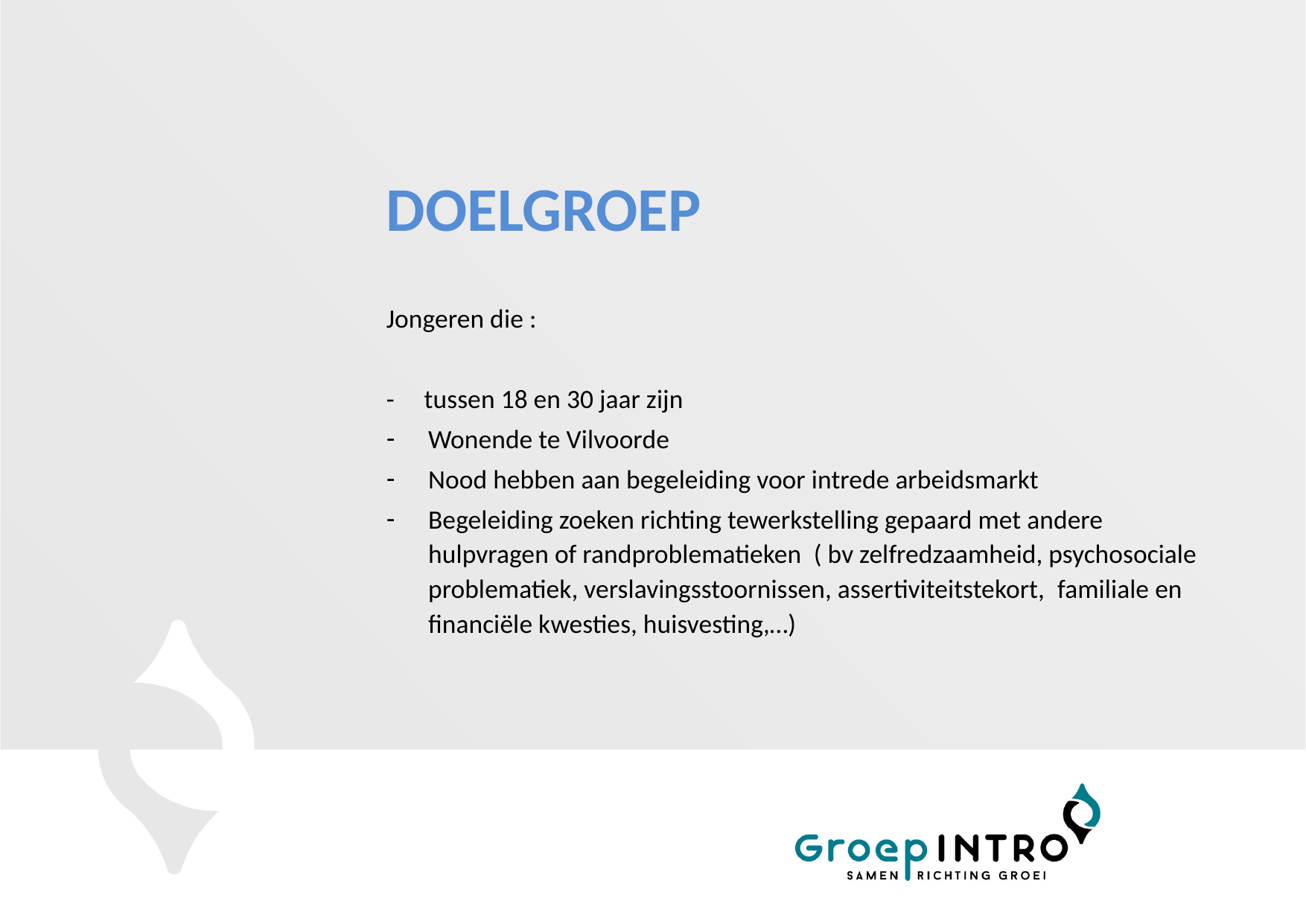

# Doelgroep
Jongeren die :

-     tussen 18 en 30 jaar zijn
Wonende te Vilvoorde
Nood hebben aan begeleiding voor intrede arbeidsmarkt
Begeleiding zoeken richting tewerkstelling gepaard met andere hulpvragen of randproblematieken  ( bv zelfredzaamheid, psychosociale problematiek, verslavingsstoornissen, assertiviteitstekort,  familiale en financiële kwesties, huisvesting,…)